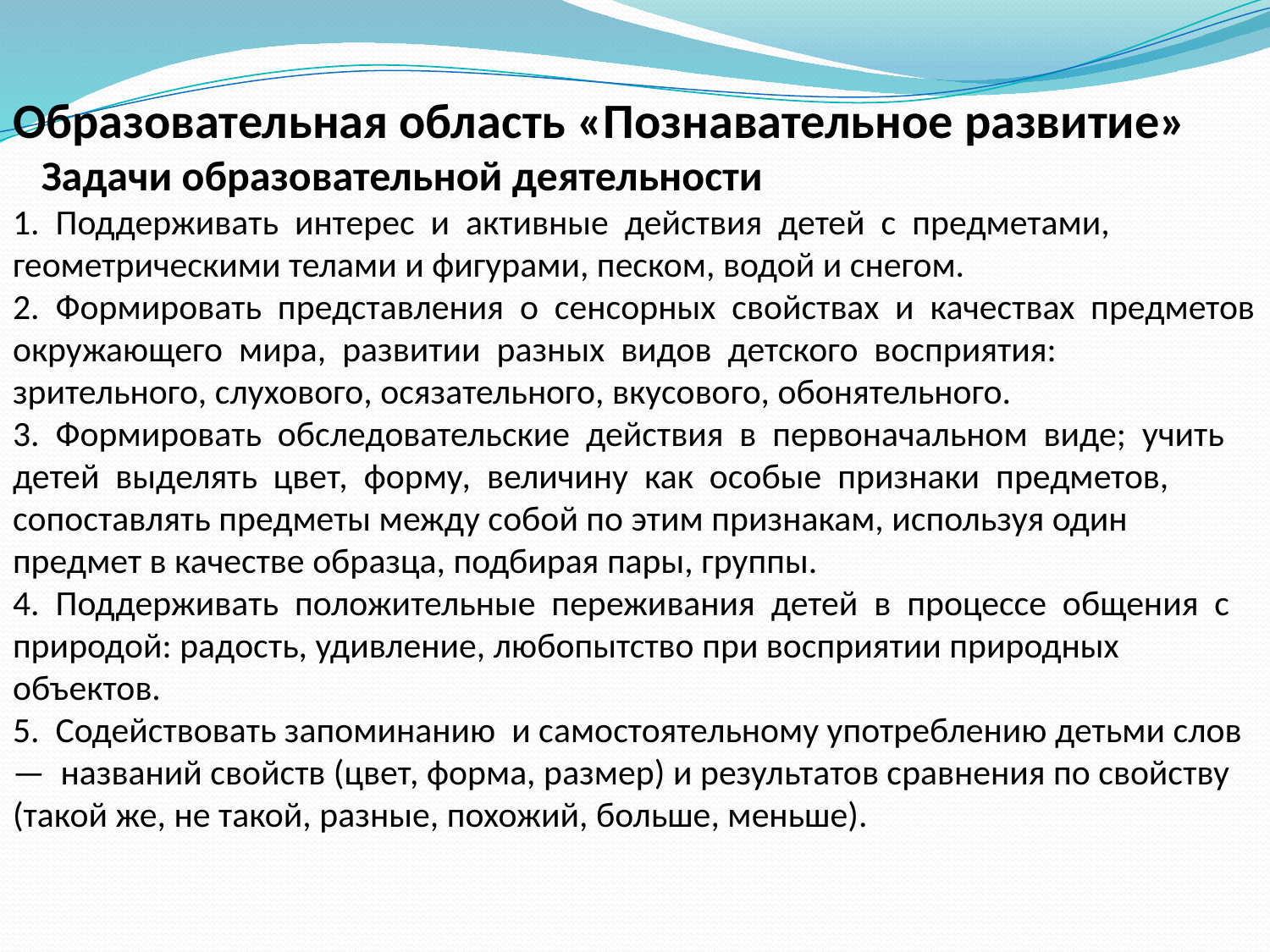

Образовательная область «Познавательное развитие»
   Задачи образовательной деятельности
1.  Поддерживать  интерес  и  активные  действия  детей  с  предметами, геометрическими телами и фигурами, песком, водой и снегом.
2.  Формировать  представления  о  сенсорных  свойствах  и  качествах  предметов окружающего  мира,  развитии  разных  видов  детского  восприятия: зрительного, слухового, осязательного, вкусового, обонятельного.
3.  Формировать  обследовательские  действия  в  первоначальном  виде;  учить детей  выделять  цвет,  форму,  величину  как  особые  признаки  предметов,  сопоставлять предметы между собой по этим признакам, используя один предмет в качестве образца, подбирая пары, группы.
4.  Поддерживать  положительные  переживания  детей  в  процессе  общения  с природой: радость, удивление, любопытство при восприятии природных объектов.
5.  Содействовать запоминанию  и самостоятельному употреблению детьми слов—  названий свойств (цвет, форма, размер) и результатов сравнения по свойству (такой же, не такой, разные, похожий, больше, меньше).